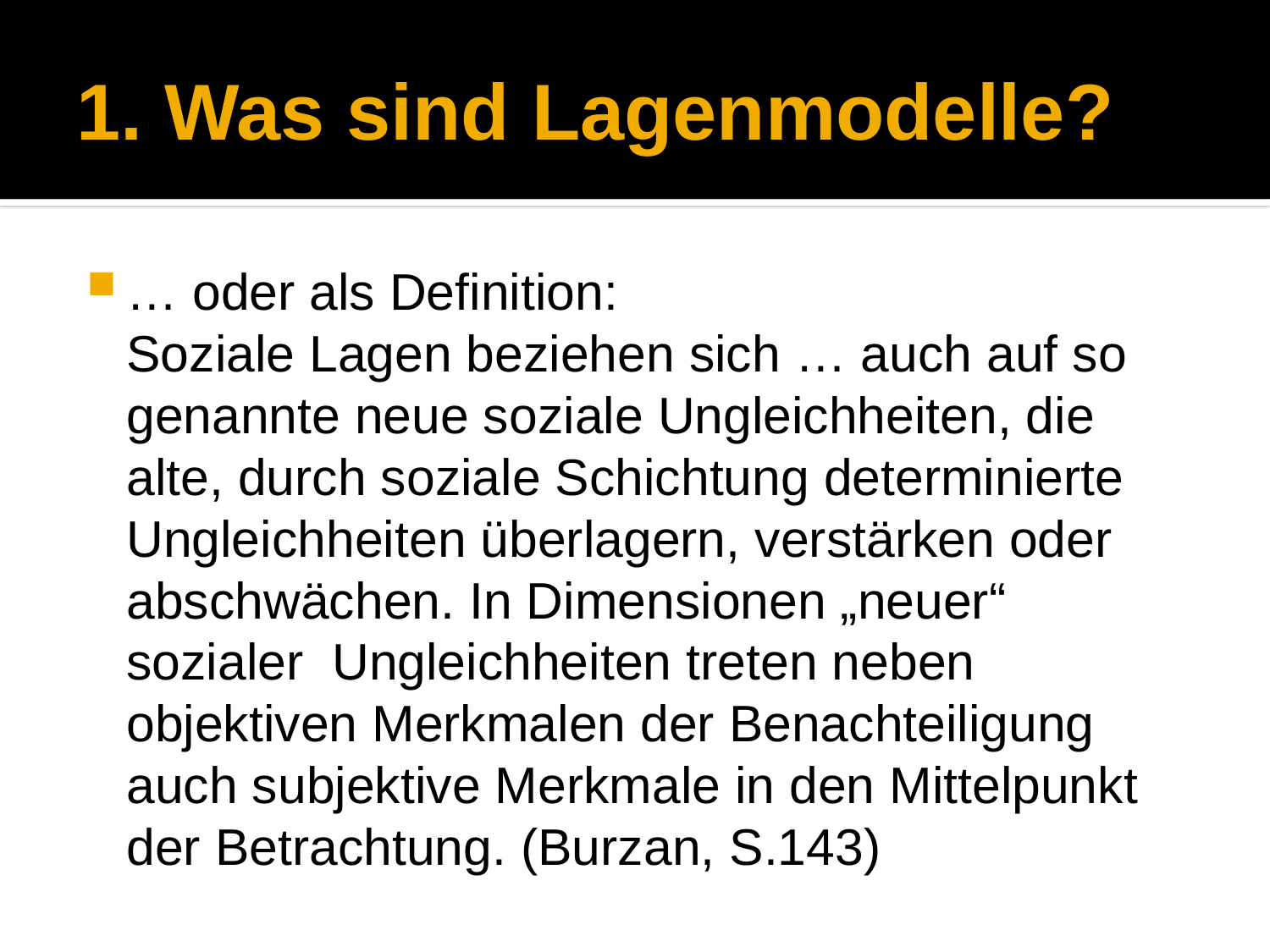

# 1. Was sind Lagenmodelle?
… oder als Definition:
Soziale Lagen beziehen sich … auch auf so genannte neue soziale Ungleichheiten, die alte, durch soziale Schichtung determinierte Ungleichheiten überlagern, verstärken oder abschwächen. In Dimensionen „neuer“ sozialer  Ungleichheiten treten neben objektiven Merkmalen der Benachteiligung auch subjektive Merkmale in den Mittelpunkt der Betrachtung. (Burzan, S.143)